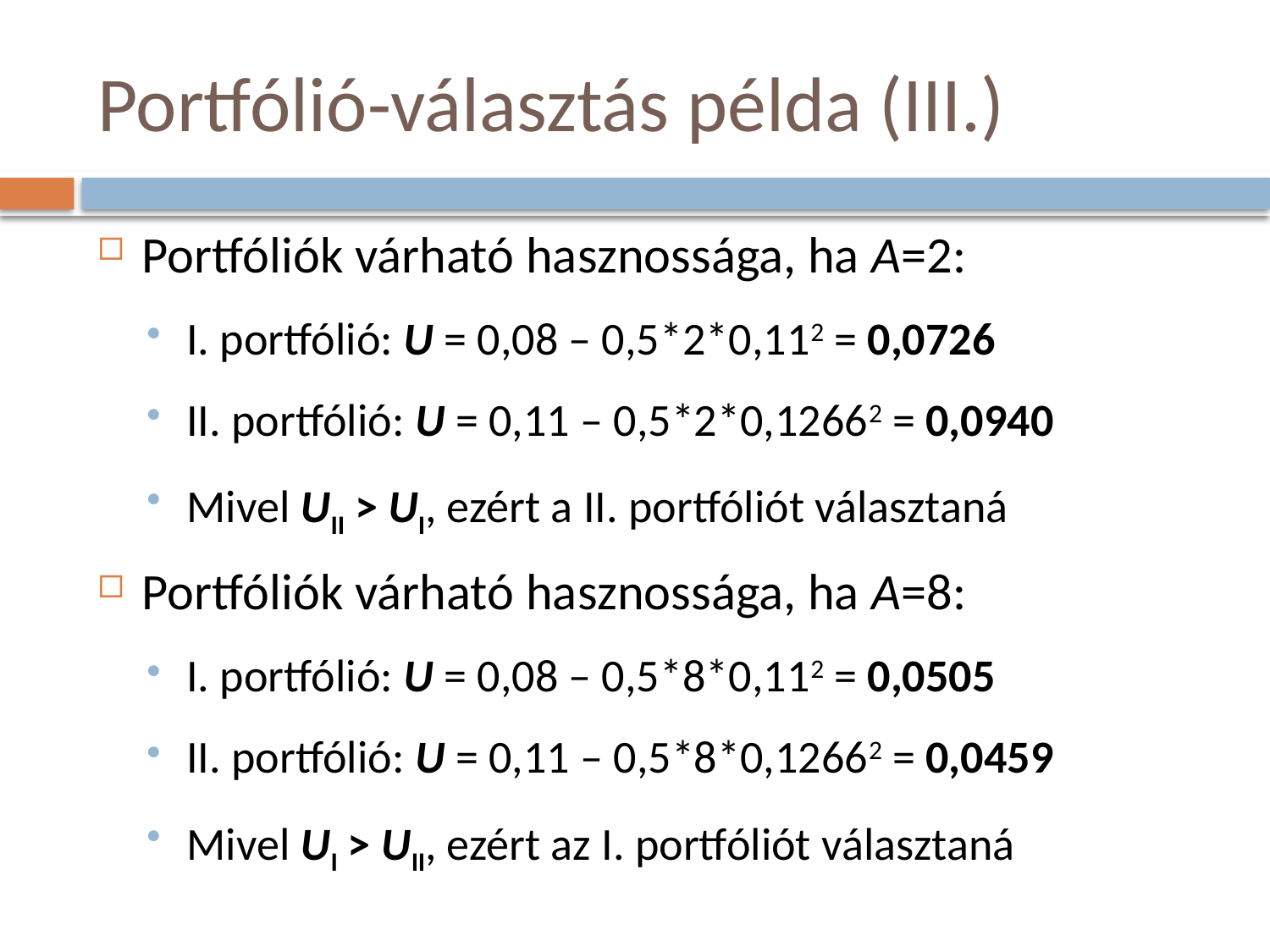

# Portfólió-választás példa (III.)
Portfóliók várható hasznossága, ha A=2:
I. portfólió: U = 0,08 – 0,5*2*0,112 = 0,0726
II. portfólió: U = 0,11 – 0,5*2*0,12662 = 0,0940
Mivel UII > UI, ezért a II. portfóliót választaná
Portfóliók várható hasznossága, ha A=8:
I. portfólió: U = 0,08 – 0,5*8*0,112 = 0,0505
II. portfólió: U = 0,11 – 0,5*8*0,12662 = 0,0459
Mivel UI > UII, ezért az I. portfóliót választaná